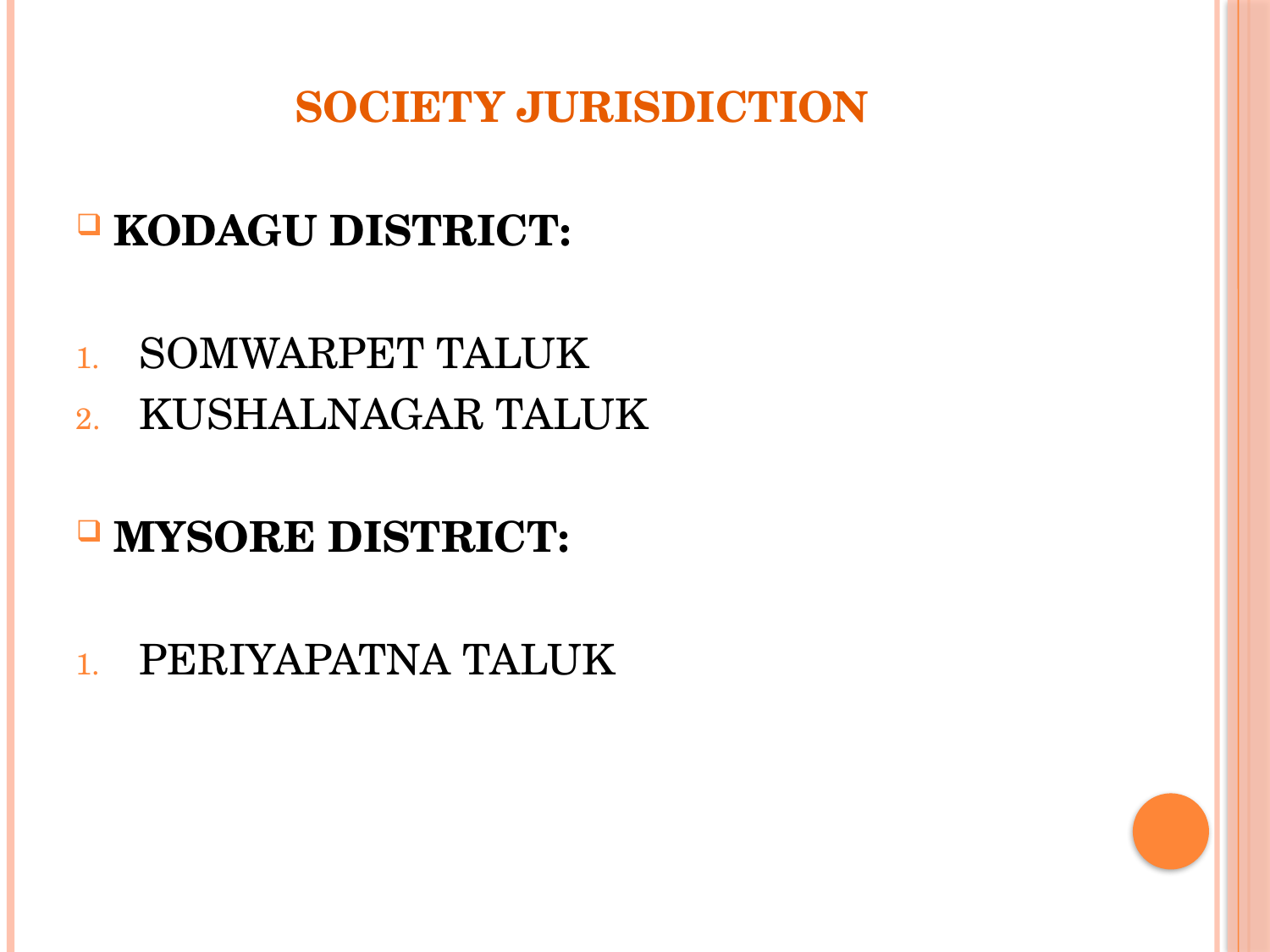

SOCIETY JURISDICTION

KODAGU DISTRICT:

SOMWARPET TALUK
KUSHALNAGAR TALUK

MYSORE DISTRICT:

PERIYAPATNA TALUK